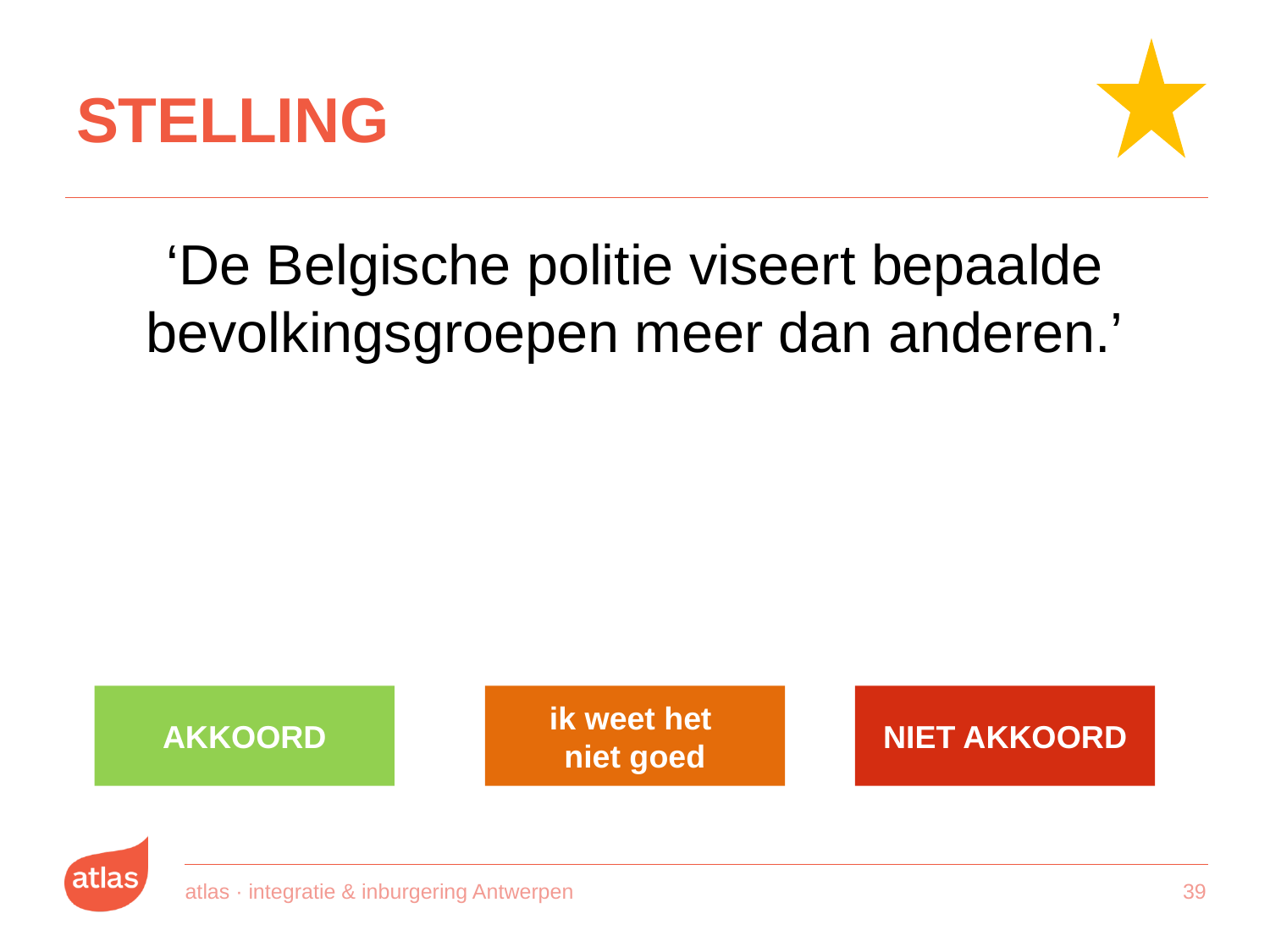

# STELLING

‘De Belgische politie viseert bepaalde bevolkingsgroepen meer dan anderen.’
AKKOORD
ik weet het
niet goed
NIET AKKOORD
atlas · integratie & inburgering Antwerpen
39